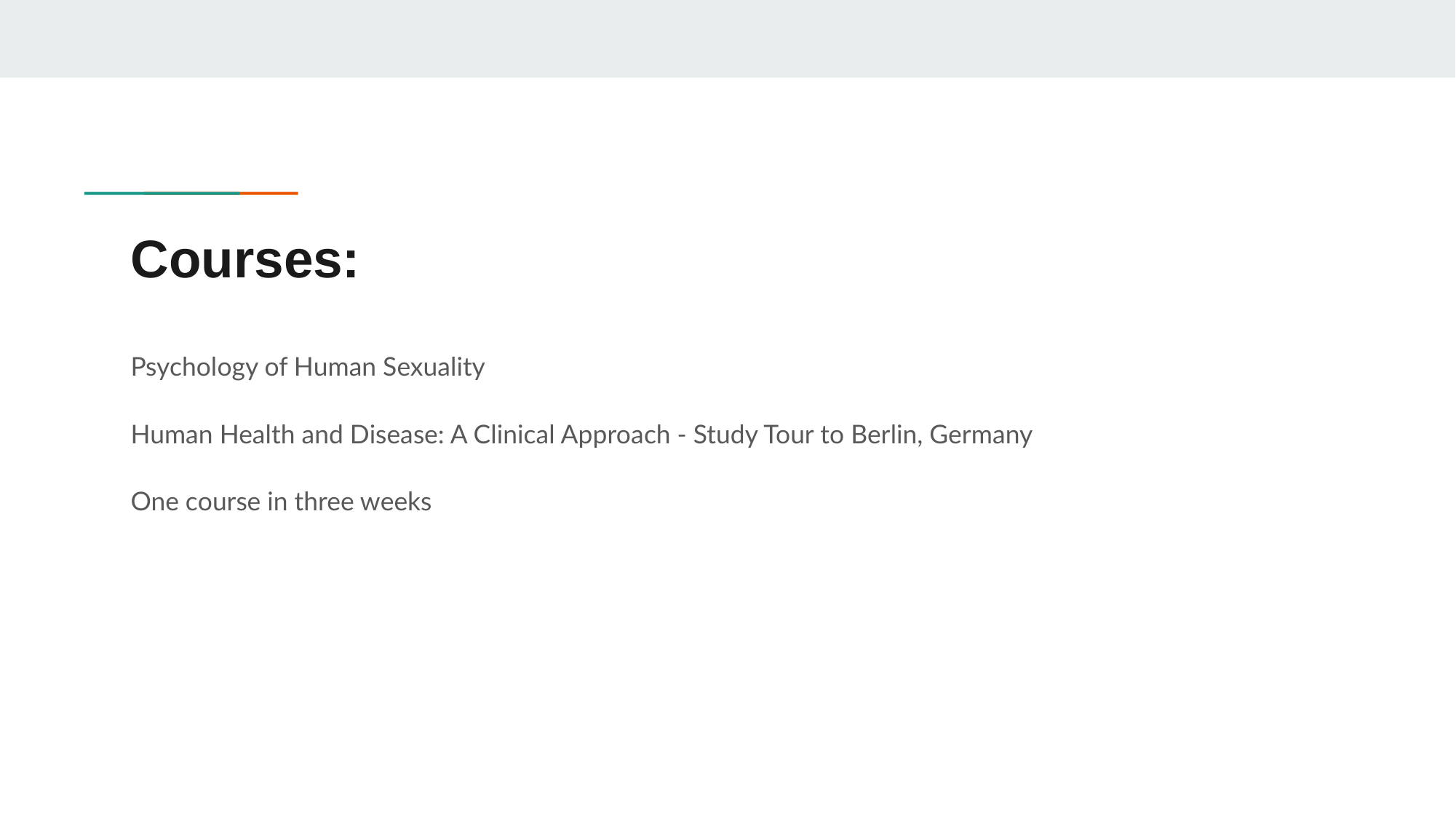

# Courses:

Psychology of Human Sexuality
Human Health and Disease: A Clinical Approach - Study Tour to Berlin, Germany
One course in three weeks